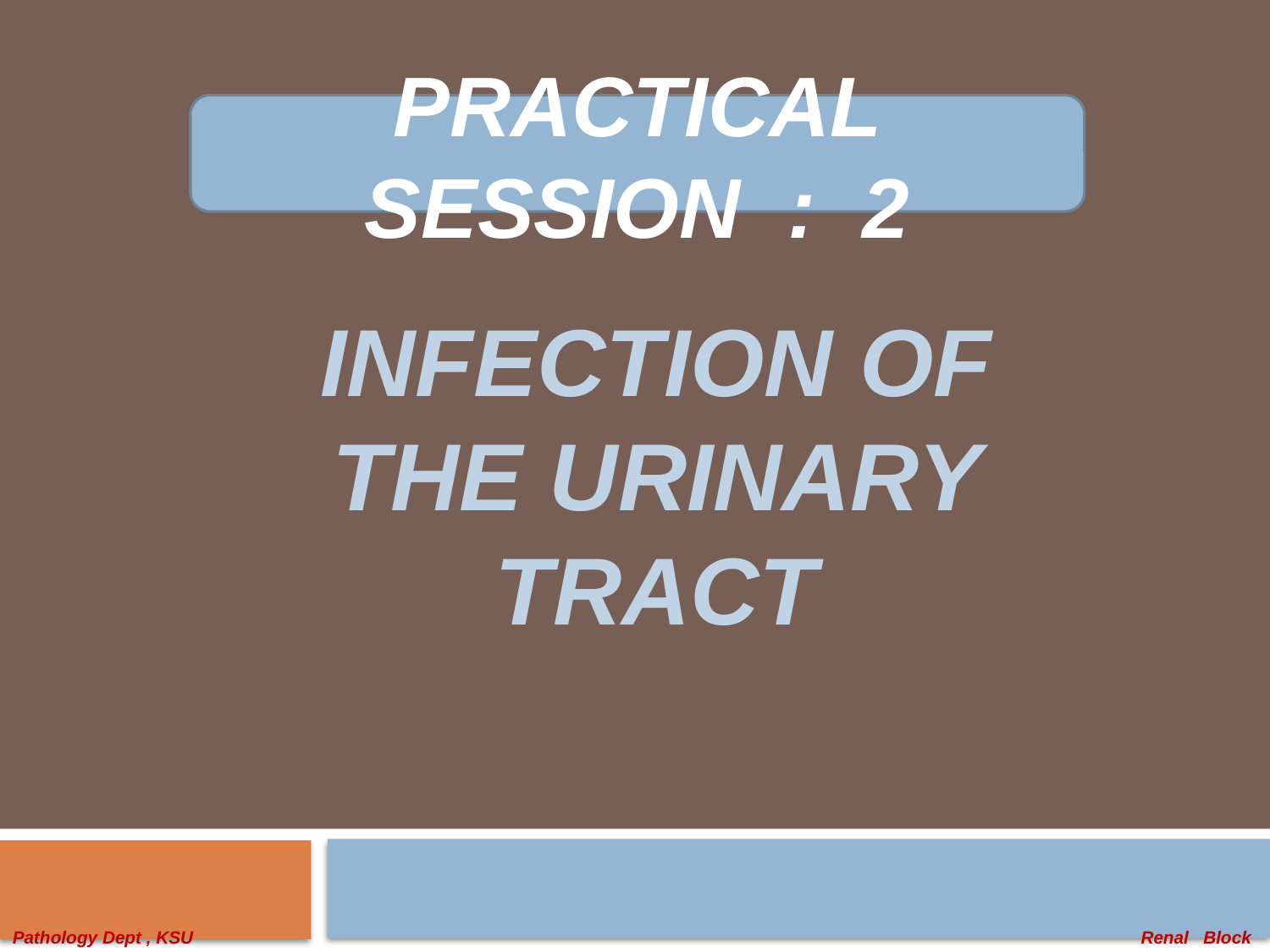

PRACTICAL SESSION  :  2
# INFECTION OF THE URINARY TRACT
Pathology Dept , KSU
Renal   Block